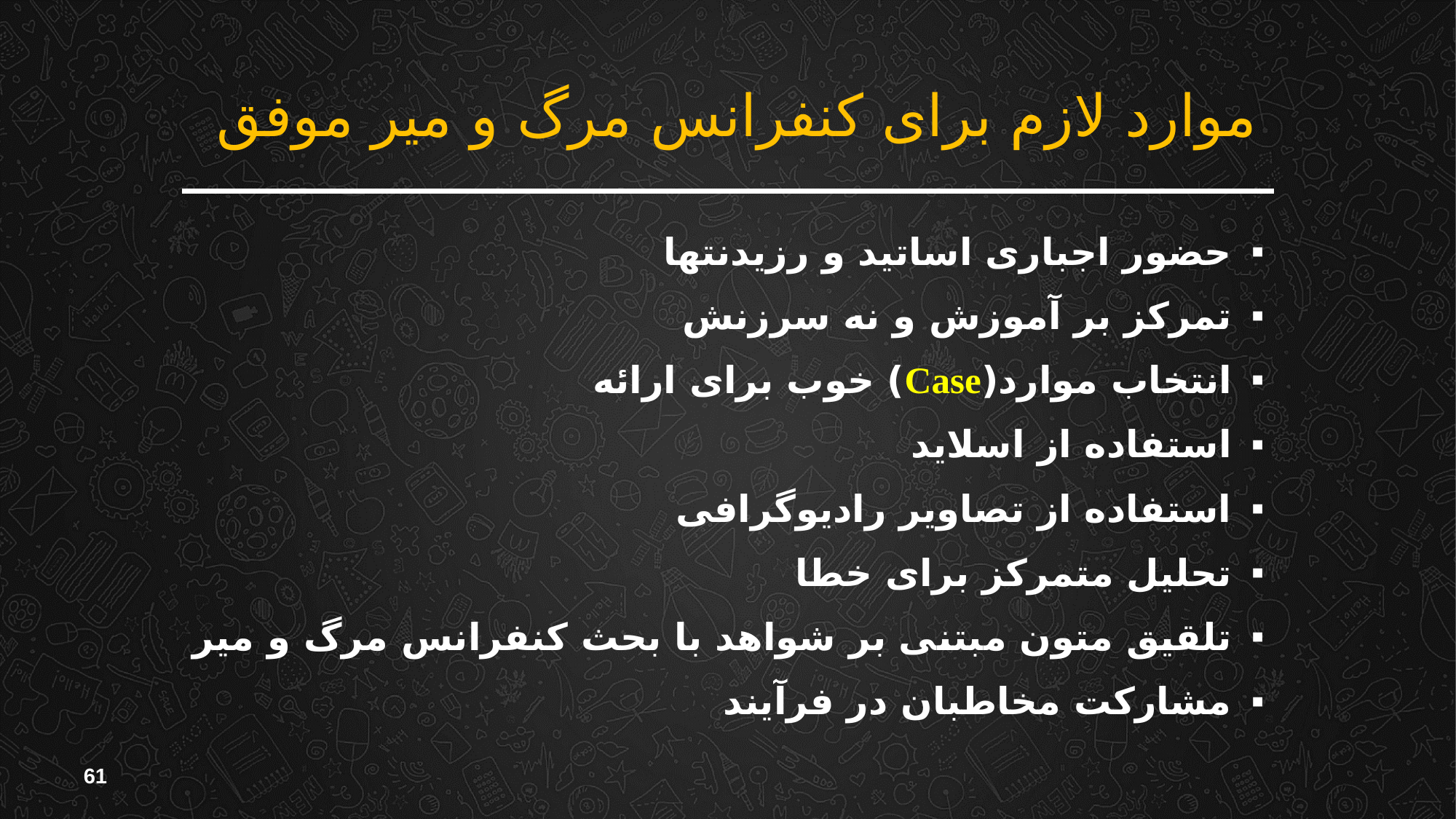

# موارد لازم برای کنفرانس مرگ و میر موفق
حضور اجباری اساتید و رزیدنت‏ها
تمرکز بر آموزش و نه سرزنش
انتخاب موارد(Case) خوب برای ارائه
استفاده از اسلاید
استفاده از تصاویر رادیوگرافی
تحلیل متمرکز برای خطا
تلقیق متون مبتنی بر شواهد با بحث کنفرانس مرگ و میر
مشارکت مخاطبان در فرآیند
61